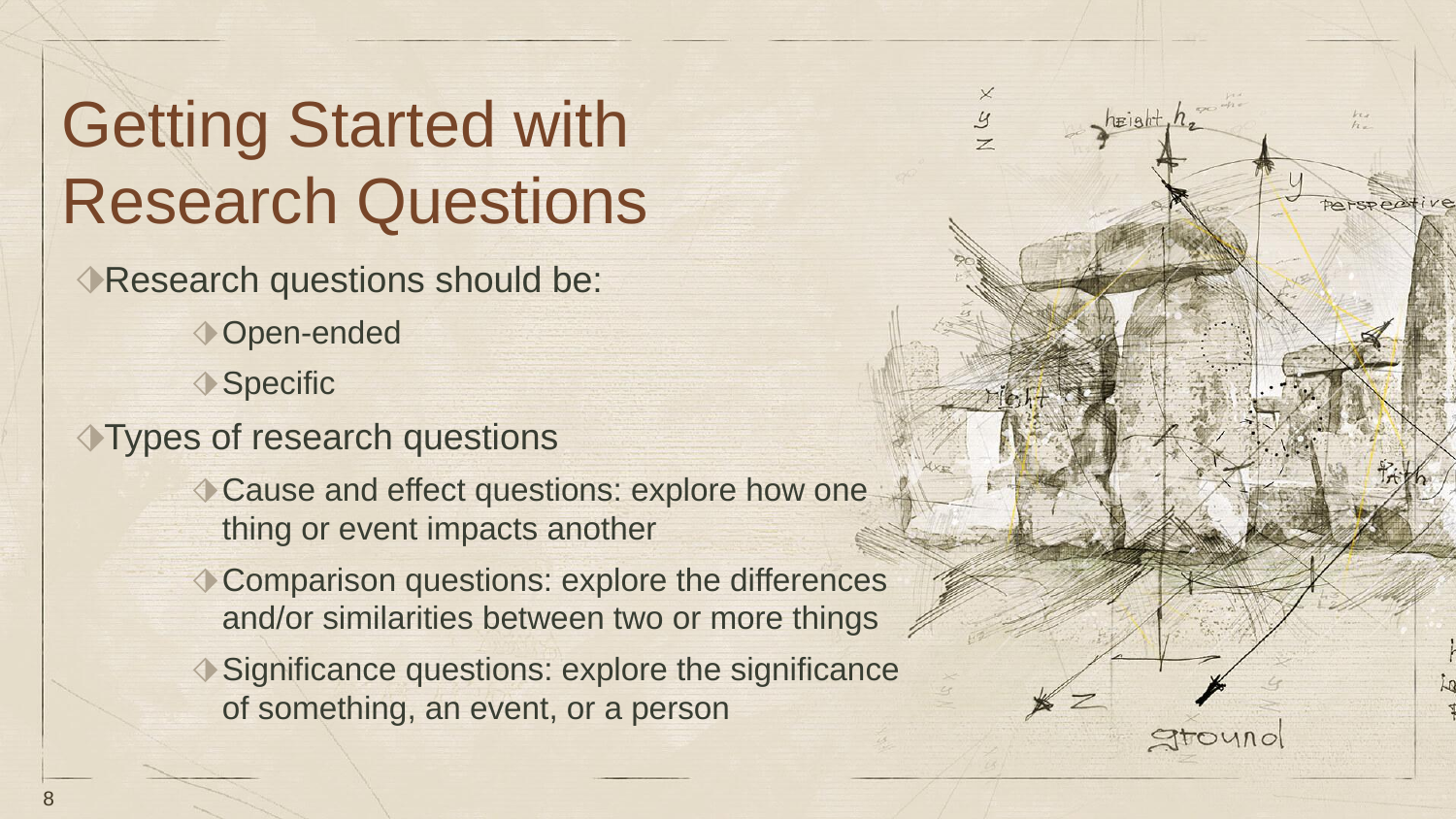

# Getting Started with Research Questions

Research questions should be:
Open-ended
Specific
Types of research questions
Cause and effect questions: explore how one thing or event impacts another
Comparison questions: explore the differences and/or similarities between two or more things
Significance questions: explore the significance of something, an event, or a person

8